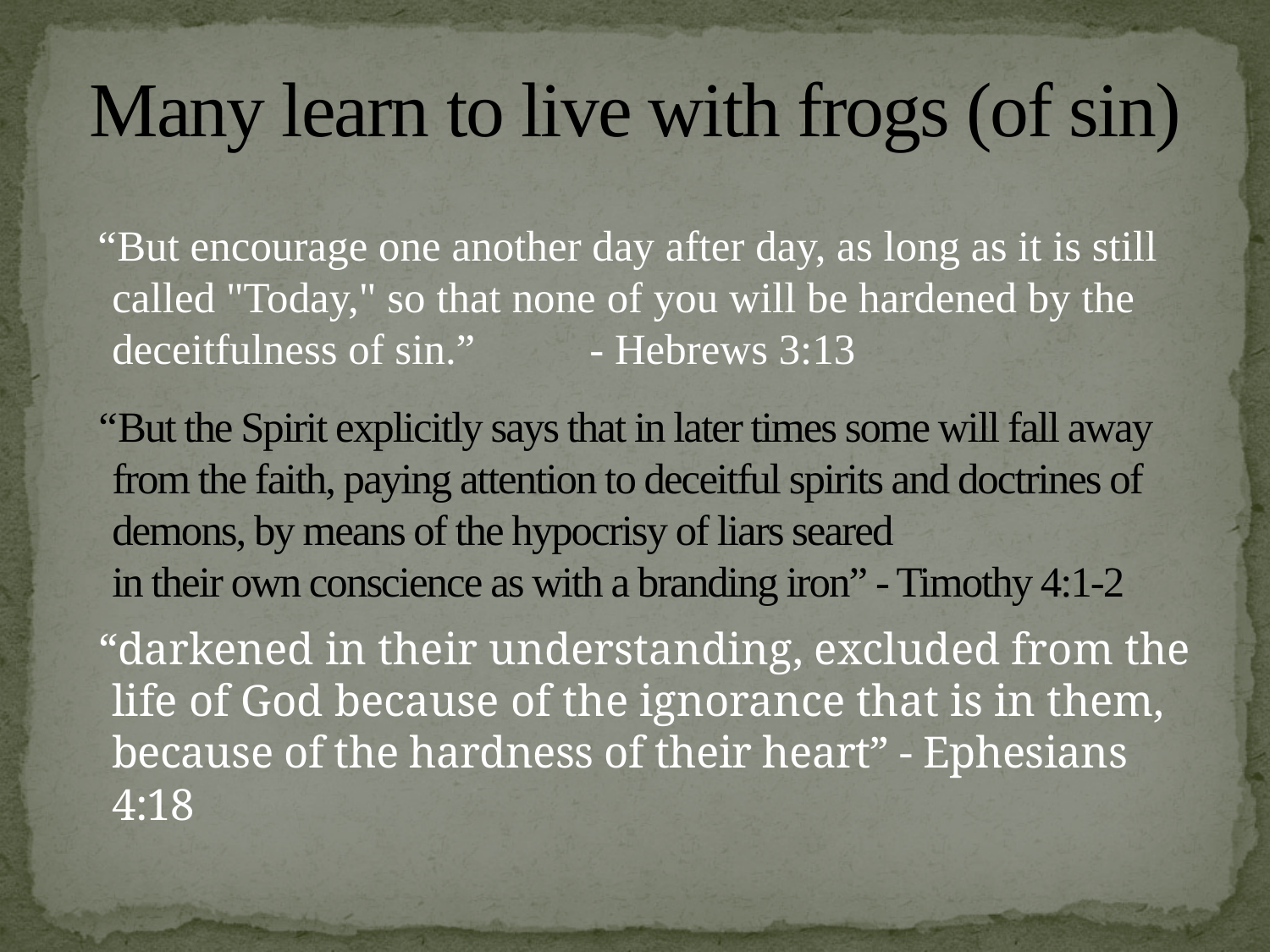

# Many learn to live with frogs (of sin)
  “But encourage one another day after day, as long as it is still called "Today," so that none of you will be hardened by the deceitfulness of sin.”		- Hebrews 3:13

  “But the Spirit explicitly says that in later times some will fall away from the faith, paying attention to deceitful spirits and doctrines of demons, by means of the hypocrisy of liars seared
	in their own conscience as with a branding iron” - Timothy 4:1-2

  “darkened in their understanding, excluded from the life of God because of the ignorance that is in them, because of the hardness of their heart” - Ephesians 4:18